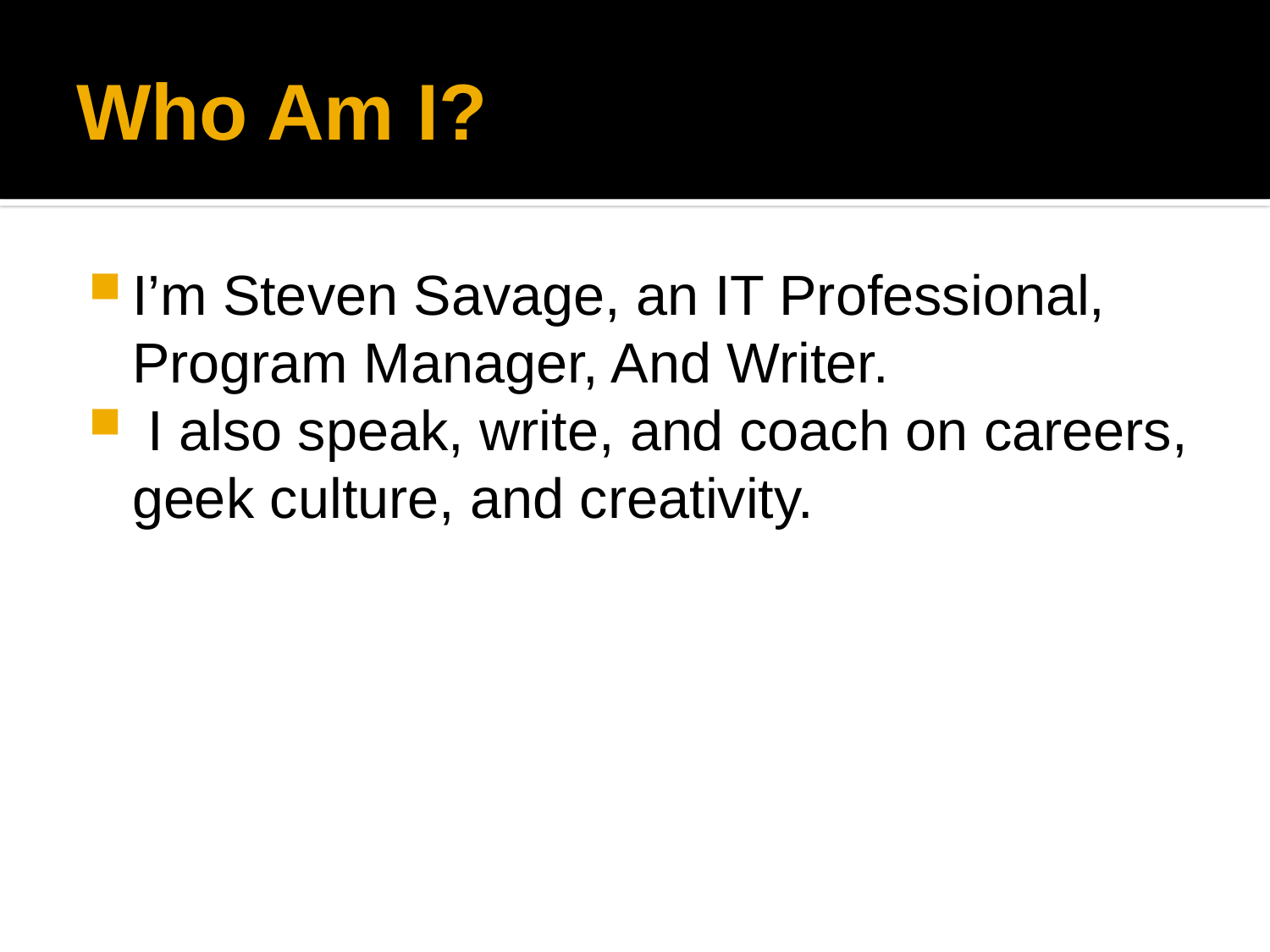

# Who Am I?
I’m Steven Savage, an IT Professional, Program Manager, And Writer.
 I also speak, write, and coach on careers, geek culture, and creativity.